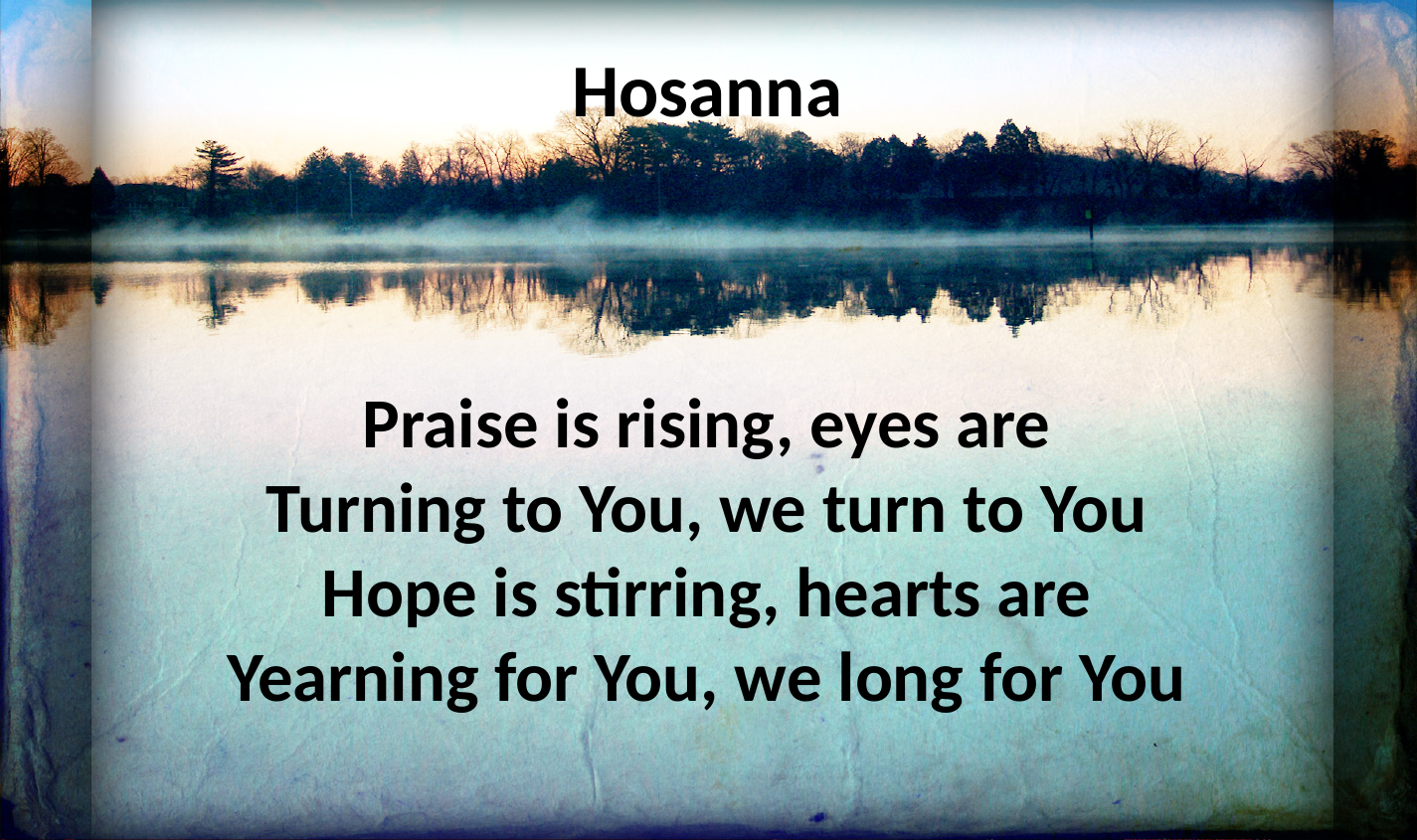

Hosanna
Praise is rising, eyes are
Turning to You, we turn to You
Hope is stirring, hearts are
Yearning for You, we long for You